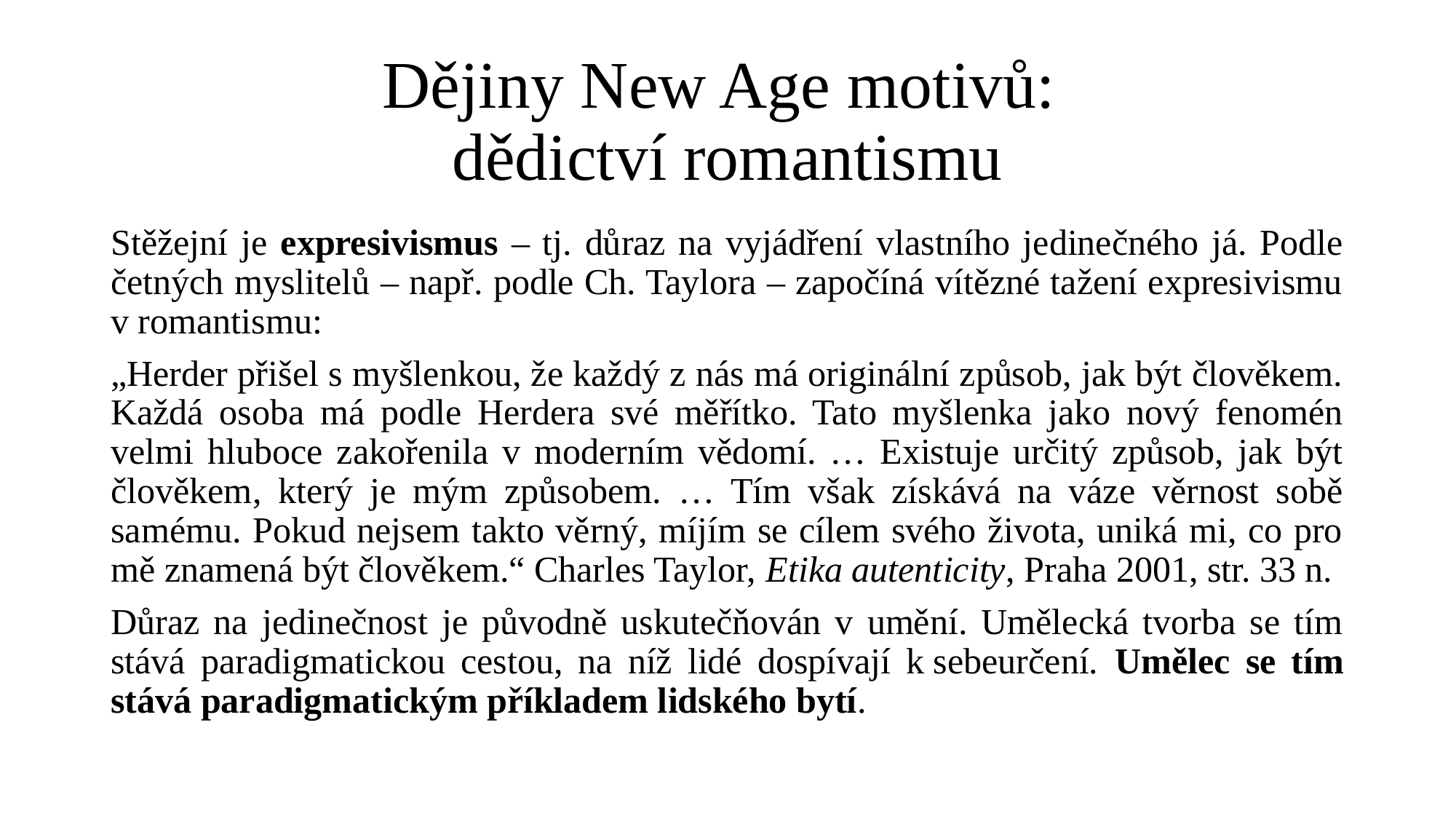

# Dějiny New Age motivů: dědictví romantismu
Stěžejní je expresivismus – tj. důraz na vyjádření vlastního jedinečného já. Podle četných myslitelů – např. podle Ch. Taylora – započíná vítězné tažení expresivismu v romantismu:
„Herder přišel s myšlenkou, že každý z nás má originální způsob, jak být člověkem. Každá osoba má podle Herdera své měřítko. Tato myšlenka jako nový fenomén velmi hluboce zakořenila v moderním vědomí. … Existuje určitý způsob, jak být člověkem, který je mým způsobem. … Tím však získává na váze věrnost sobě samému. Pokud nejsem takto věrný, míjím se cílem svého života, uniká mi, co pro mě znamená být člověkem.“ Charles Taylor, Etika autenticity, Praha 2001, str. 33 n.
Důraz na jedinečnost je původně uskutečňován v umění. Umělecká tvorba se tím stává paradigmatickou cestou, na níž lidé dospívají k sebeurčení. Umělec se tím stává paradigmatickým příkladem lidského bytí.